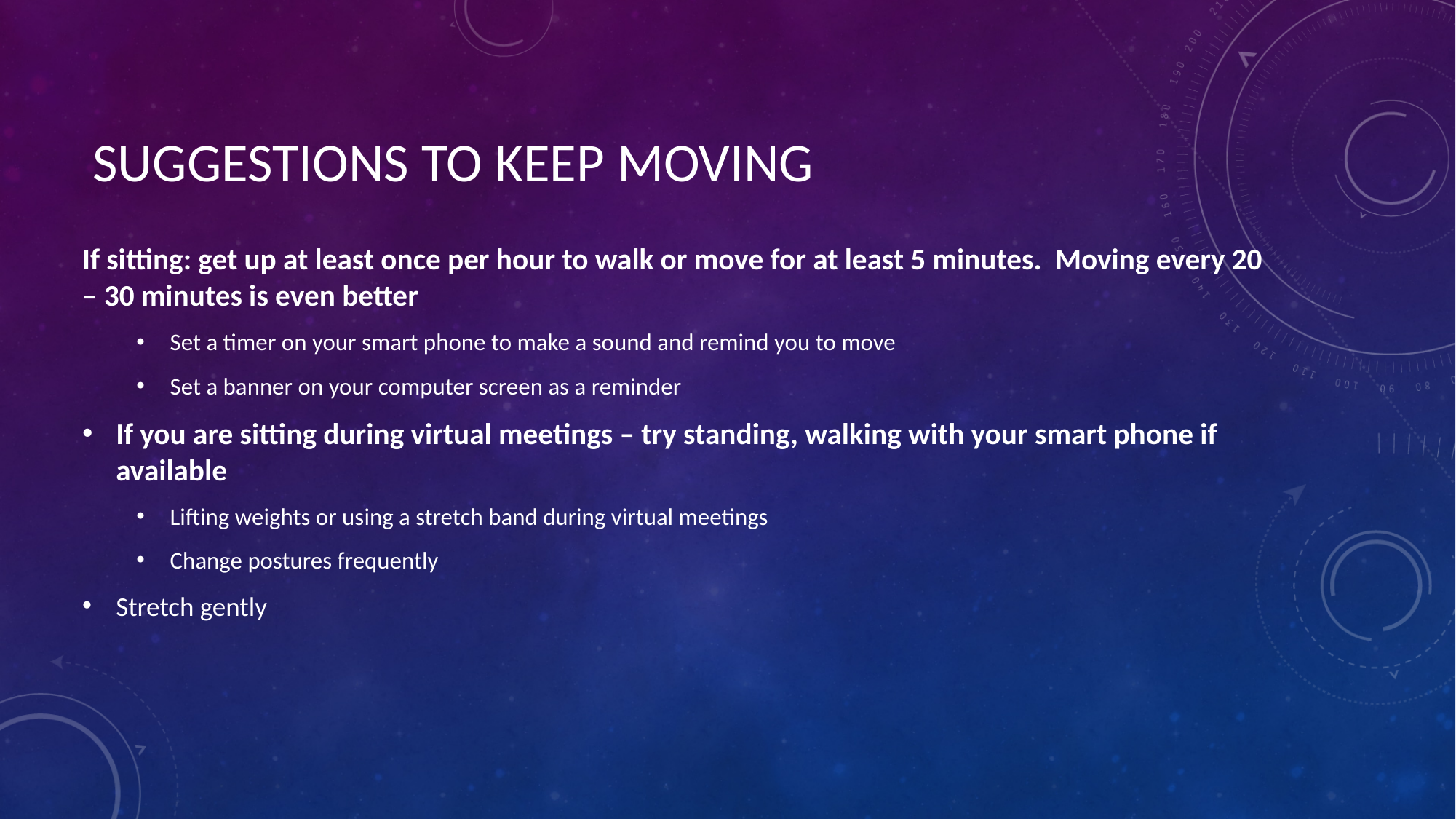

# Suggestions to keep moving
If sitting: get up at least once per hour to walk or move for at least 5 minutes.  Moving every 20 – 30 minutes is even better
Set a timer on your smart phone to make a sound and remind you to move
Set a banner on your computer screen as a reminder
If you are sitting during virtual meetings – try standing, walking with your smart phone if available
Lifting weights or using a stretch band during virtual meetings
Change postures frequently
Stretch gently